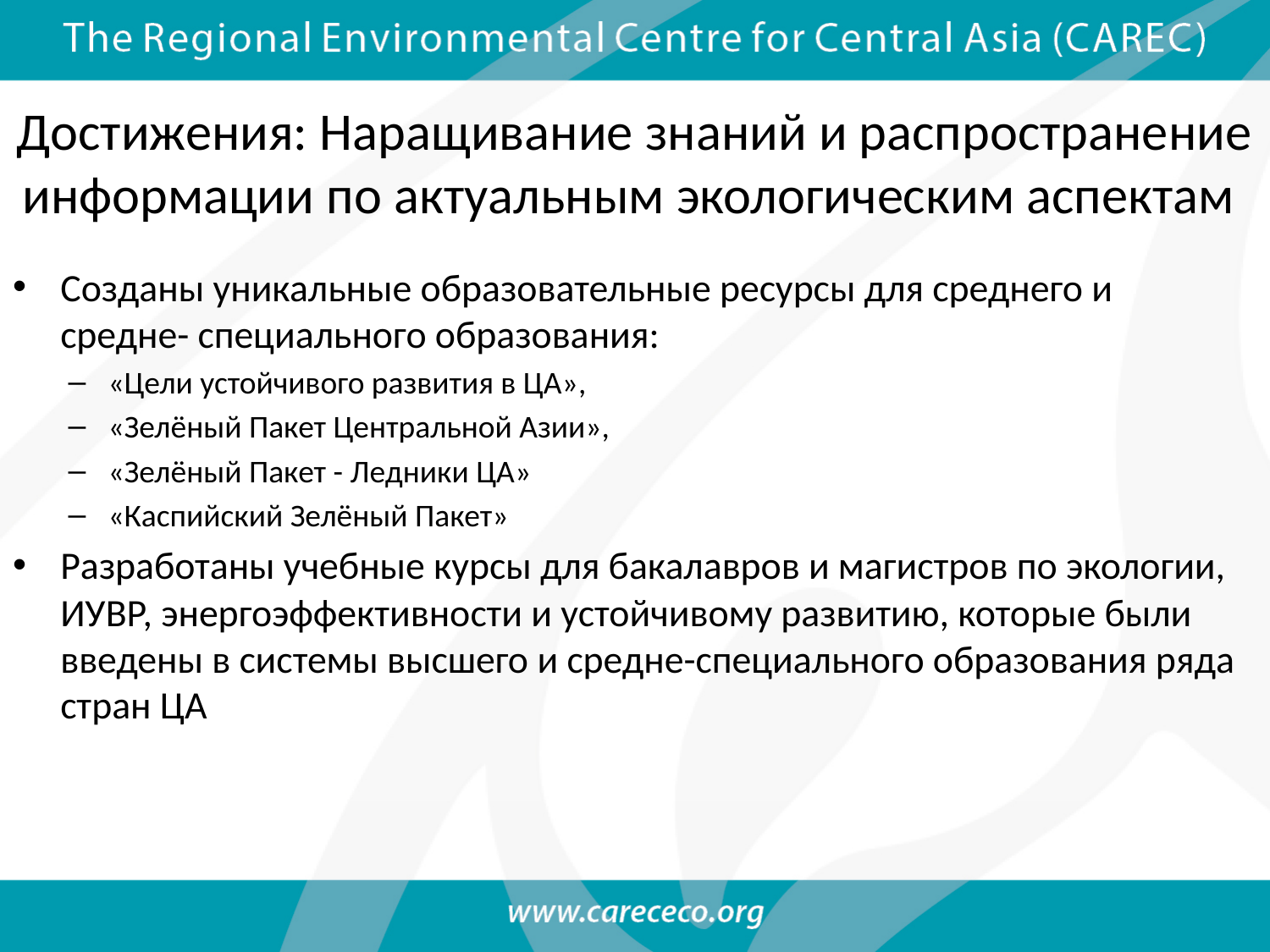

# Достижения: Наращивание знаний и распространение информации по актуальным экологическим аспектам
Созданы уникальные образовательные ресурсы для среднего и средне- специального образования:
«Цели устойчивого развития в ЦА»,
«Зелёный Пакет Центральной Азии»,
«Зелёный Пакет - Ледники ЦА»
«Каспийский Зелёный Пакет»
Разработаны учебные курсы для бакалавров и магистров по экологии, ИУВР, энергоэффективности и устойчивому развитию, которые были введены в системы высшего и средне-специального образования ряда стран ЦА